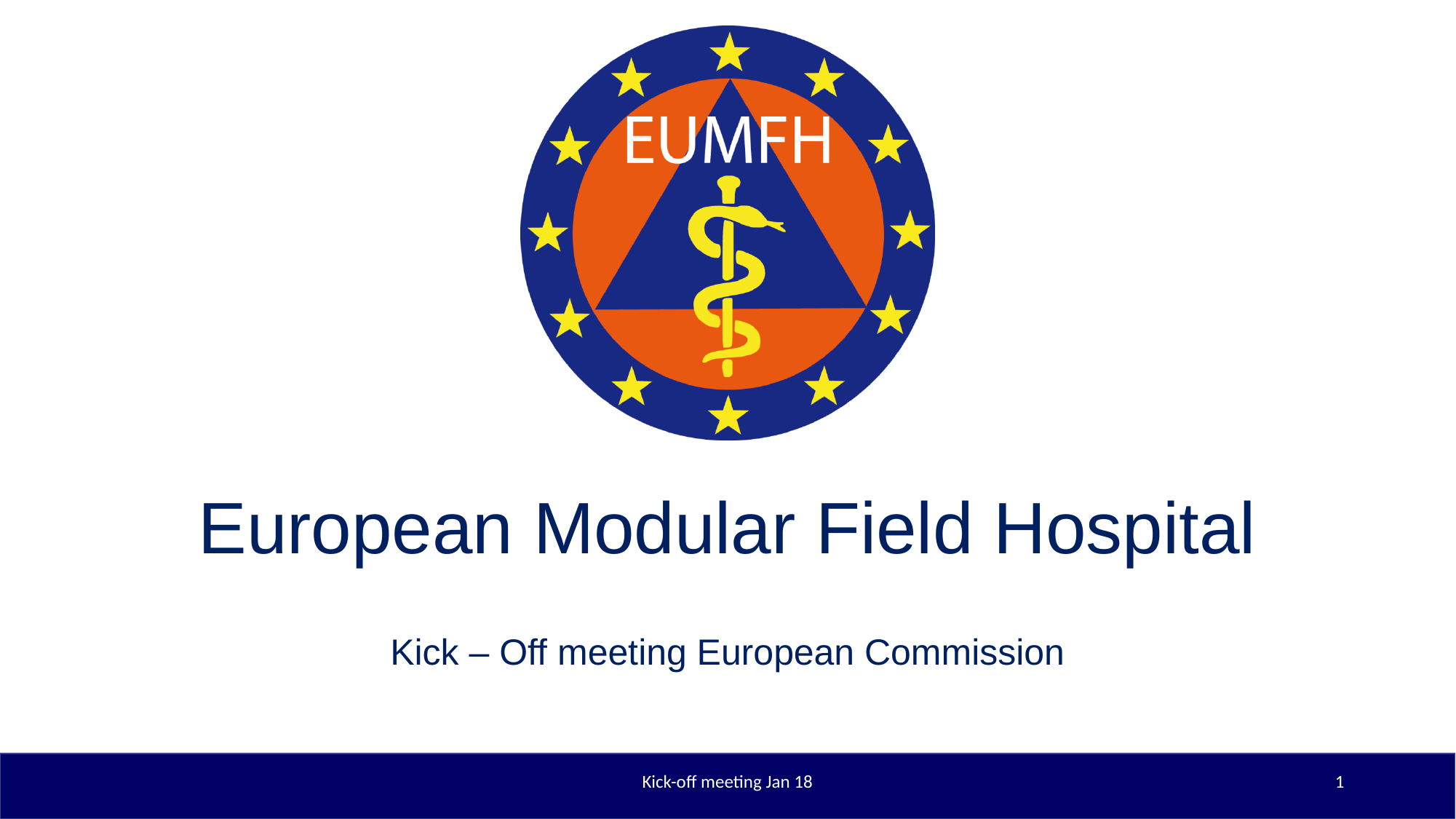

# European Modular Field Hospital
Kick – Off meeting European Commission
Kick-off meeting Jan 18
1